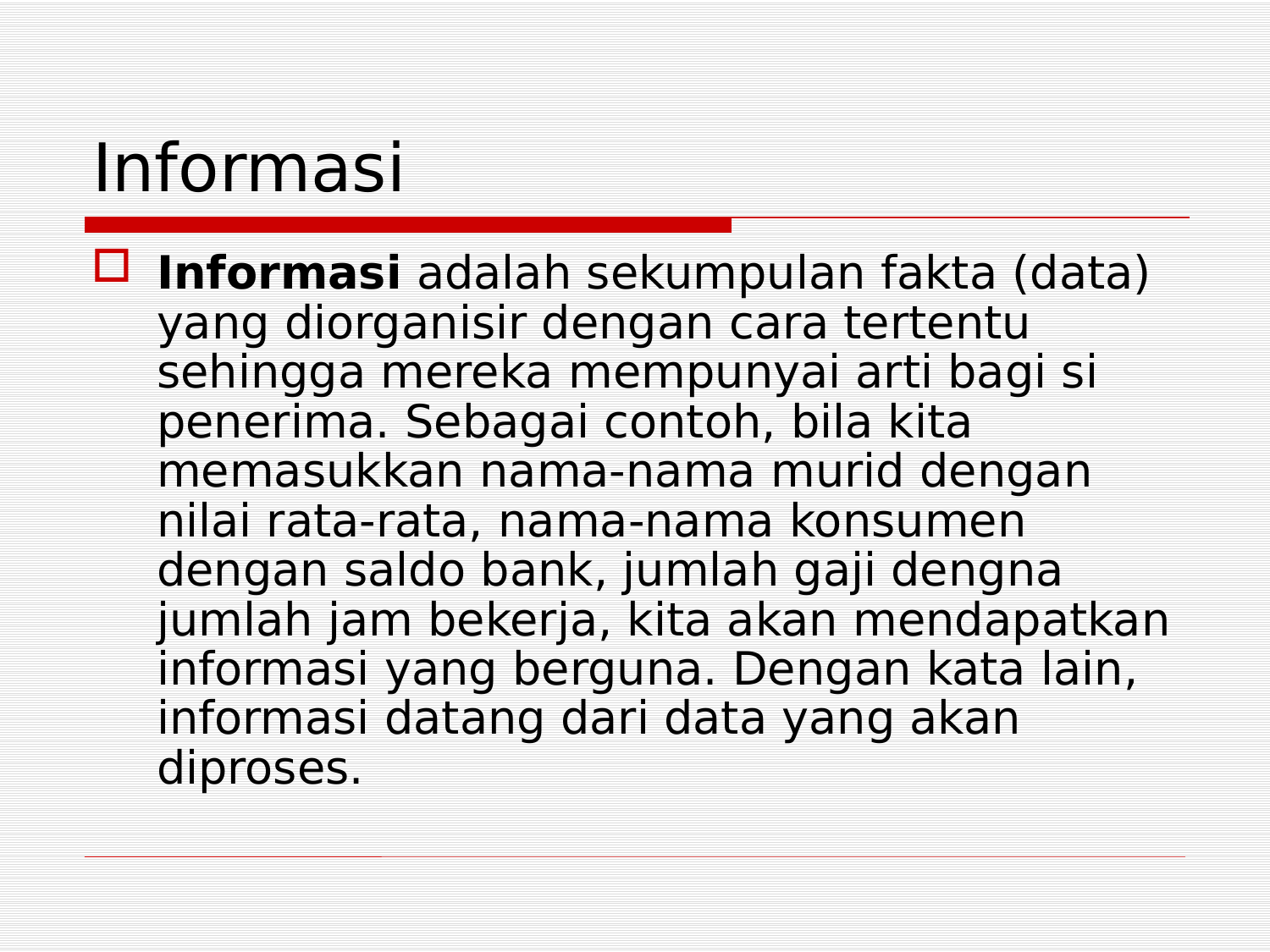

# Informasi
Informasi adalah sekumpulan fakta (data) yang diorganisir dengan cara tertentu sehingga mereka mempunyai arti bagi si penerima. Sebagai contoh, bila kita memasukkan nama-nama murid dengan nilai rata-rata, nama-nama konsumen dengan saldo bank, jumlah gaji dengna jumlah jam bekerja, kita akan mendapatkan informasi yang berguna. Dengan kata lain, informasi datang dari data yang akan diproses.